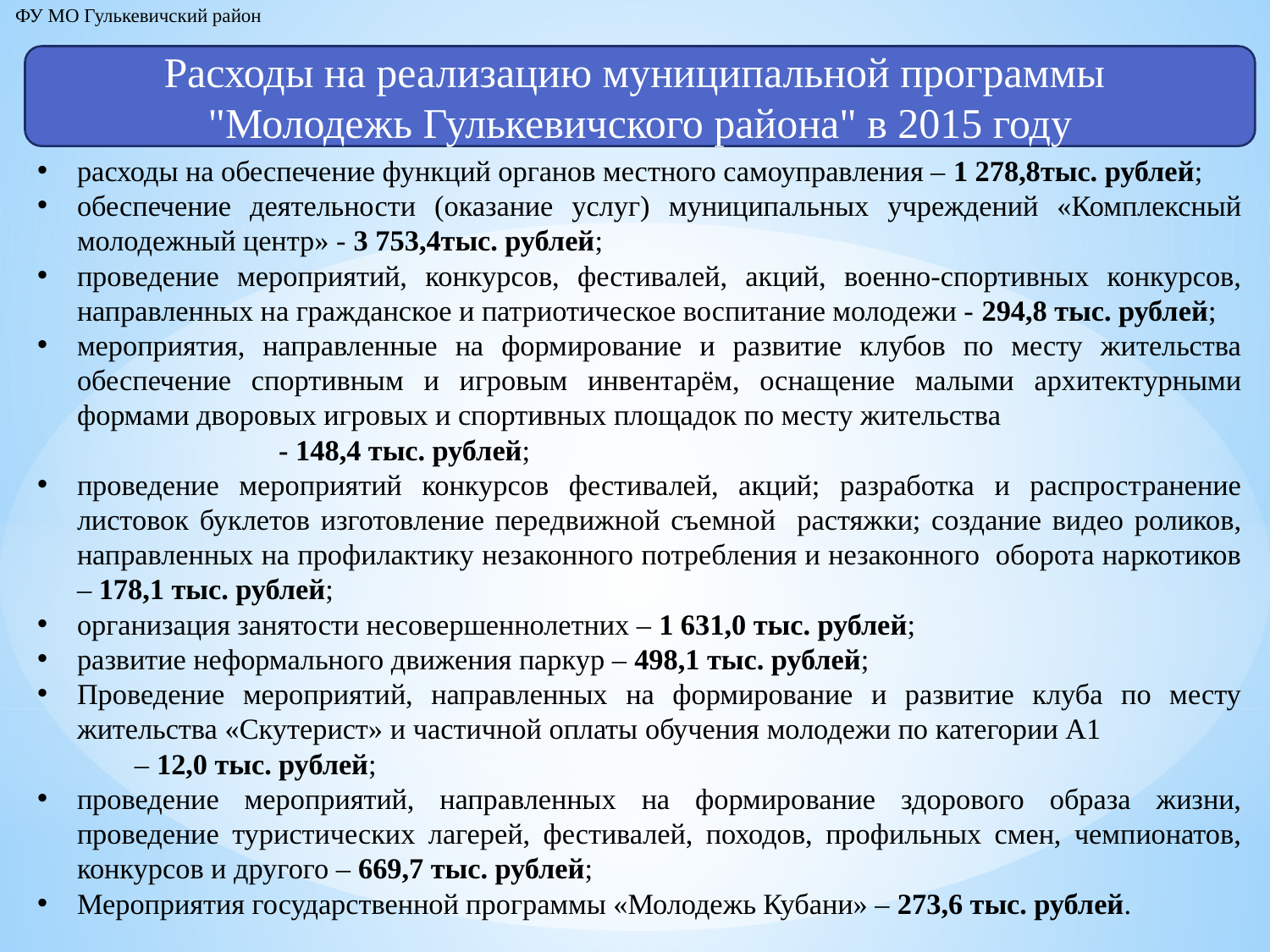

ФУ МО Гулькевичский район
Расходы на реализацию муниципальной программы
"Молодежь Гулькевичского района" в 2015 году
расходы на обеспечение функций органов местного самоуправления – 1 278,8тыс. рублей;
обеспечение деятельности (оказание услуг) муниципальных учреждений «Комплексный молодежный центр» - 3 753,4тыс. рублей;
проведение мероприятий, конкурсов, фестивалей, акций, военно-спортивных конкурсов, направленных на гражданское и патриотическое воспитание молодежи - 294,8 тыс. рублей;
мероприятия, направленные на формирование и развитие клубов по месту жительства обеспечение спортивным и игровым инвентарём, оснащение малыми архитектурными формами дворовых игровых и спортивных площадок по месту жительства                                                              - 148,4 тыс. рублей;
проведение мероприятий конкурсов фестивалей, акций; разработка и распространение листовок буклетов изготовление передвижной съемной  растяжки; создание видео роликов, направленных на профилактику незаконного потребления и незаконного  оборота наркотиков – 178,1 тыс. рублей;
организация занятости несовершеннолетних – 1 631,0 тыс. рублей;
развитие неформального движения паркур – 498,1 тыс. рублей;
Проведение мероприятий, направленных на формирование и развитие клуба по месту жительства «Скутерист» и частичной оплаты обучения молодежи по категории А1                            – 12,0 тыс. рублей;
проведение мероприятий, направленных на формирование здорового образа жизни, проведение туристических лагерей, фестивалей, походов, профильных смен, чемпионатов, конкурсов и другого – 669,7 тыс. рублей;
Мероприятия государственной программы «Молодежь Кубани» – 273,6 тыс. рублей.